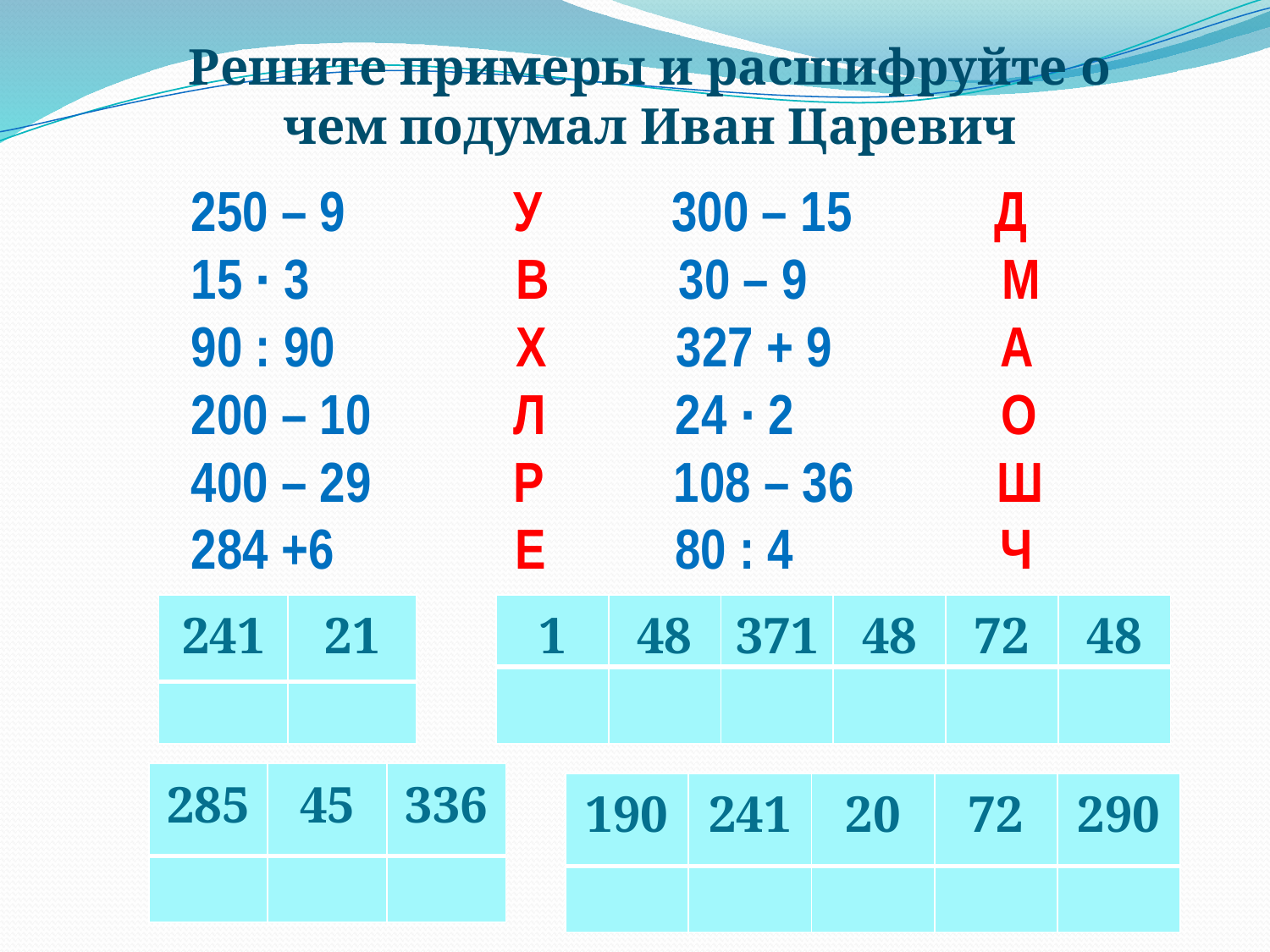

Решите примеры и расшифруйте о чем подумал Иван Царевич

250 – 9             У          300 – 15           Д
15 ∙ 3                В          30 – 9               М
90 : 90              Х          327 + 9             А
200 – 10           Л          24 ∙ 2                О
400 – 29           Р          108 – 36           Ш
284 +6              Е          80 : 4                Ч
| 241 | 21 |
| --- | --- |
|  |  |
| 1 | 48 | 371 | 48 | 72 | 48 |
| --- | --- | --- | --- | --- | --- |
|  |  |  |  |  |  |
| 285 | 45 | 336 |
| --- | --- | --- |
|  |  |  |
| 190 | 241 | 20 | 72 | 290 |
| --- | --- | --- | --- | --- |
|  |  |  |  |  |